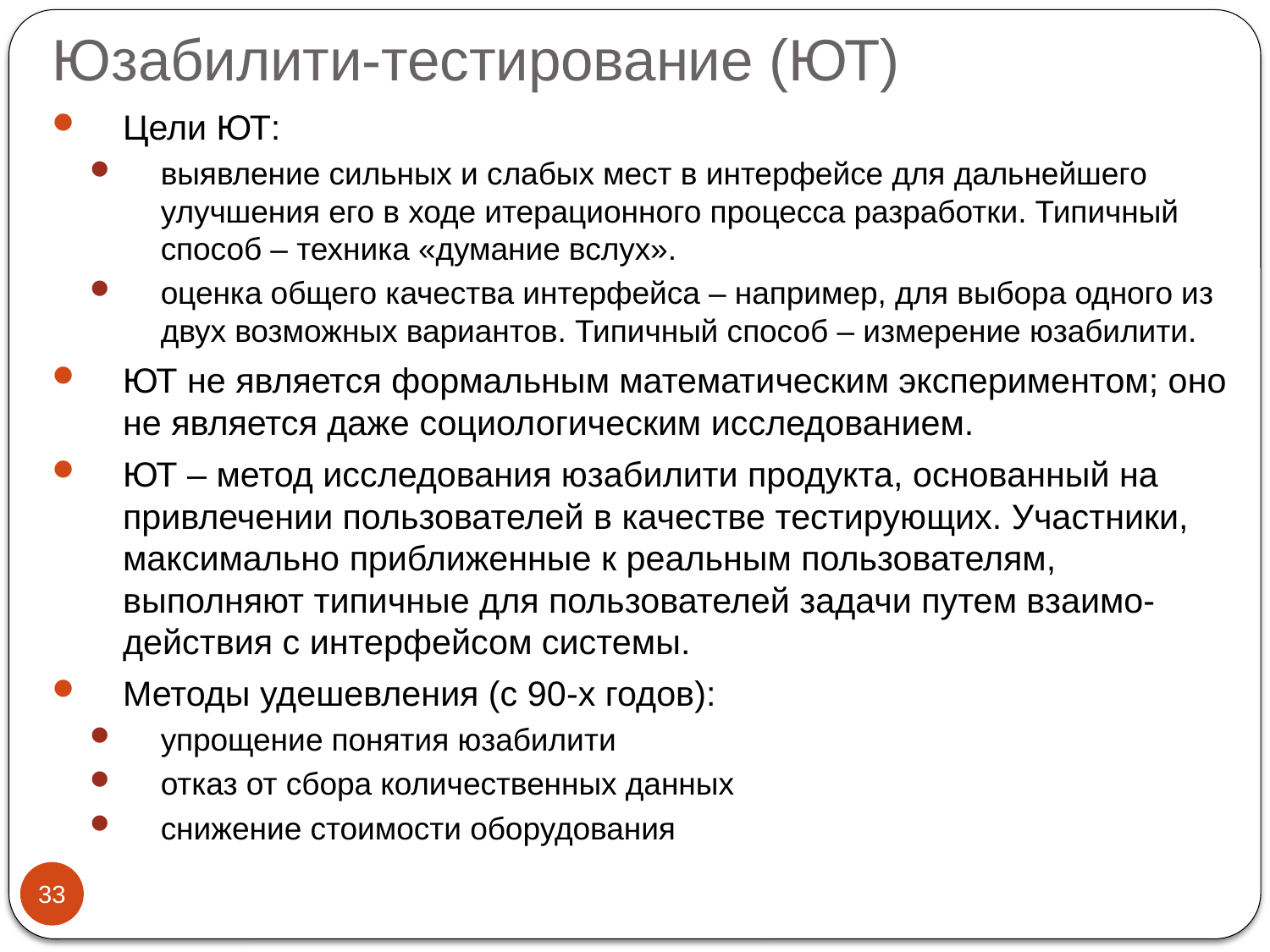

# Юзабилити-тестирование (ЮТ)
Цели ЮТ:
выявление сильных и слабых мест в интерфейсе для дальнейшего улучшения его в ходе итерационного процесса разработки. Типичный способ – техника «думание вслух».
оценка общего качества интерфейса – например, для выбора одного из двух возможных вариантов. Типичный способ – измерение юзабилити.
ЮТ не является формальным математическим экспериментом; оно не является даже социологическим исследованием.
ЮТ – метод исследования юзабилити продукта, основанный на привлечении пользователей в качестве тестирующих. Участники, максимально приближенные к реальным пользователям, выполняют типичные для пользователей задачи путем взаимо-действия с интерфейсом системы.
Методы удешевления (с 90-х годов):
упрощение понятия юзабилити
отказ от сбора количественных данных
снижение стоимости оборудования

33